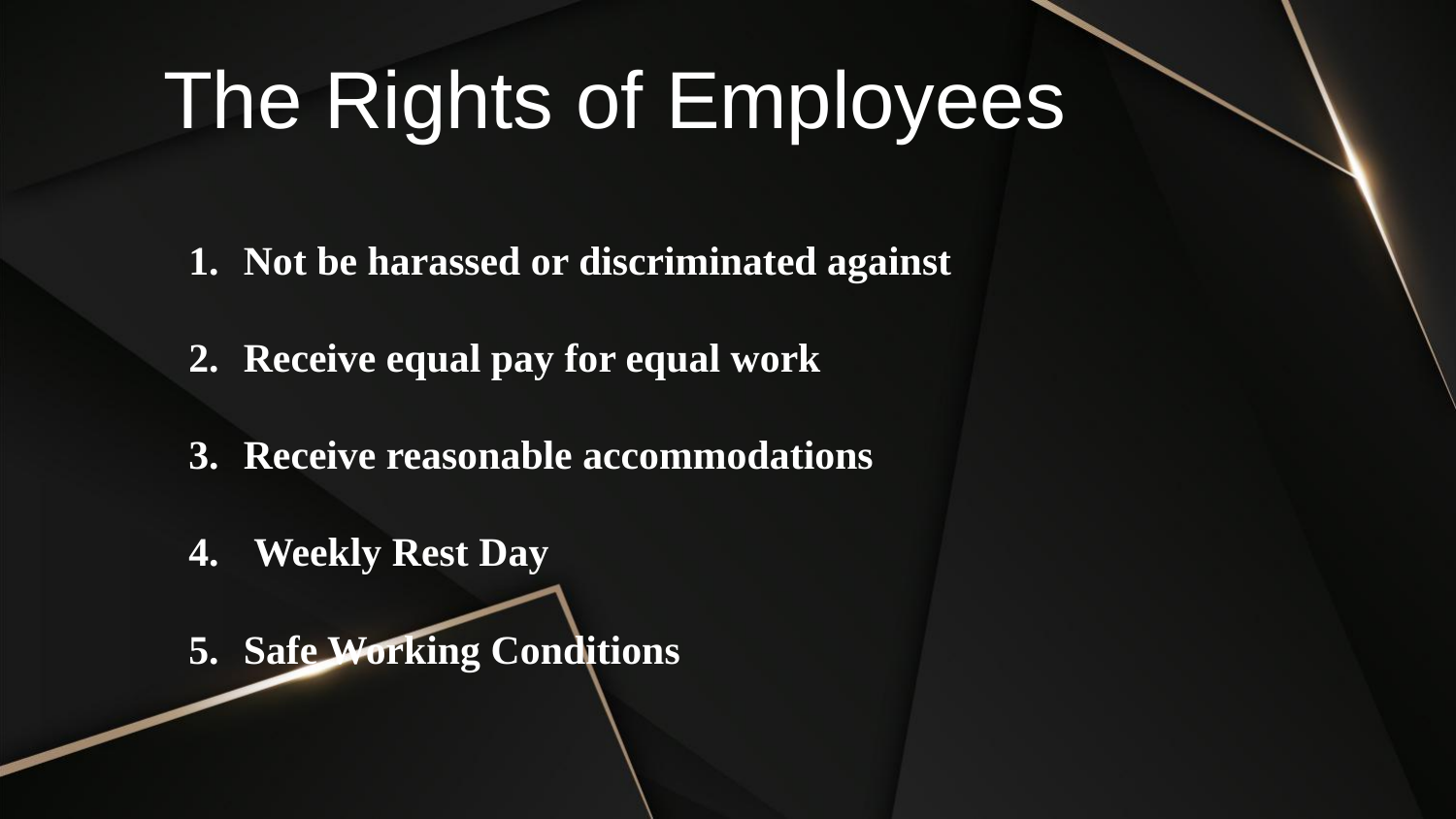

# The Rights of Employees
Not be harassed or discriminated against

Receive equal pay for equal work

Receive reasonable accommodations

 Weekly Rest Day

Safe Working Conditions